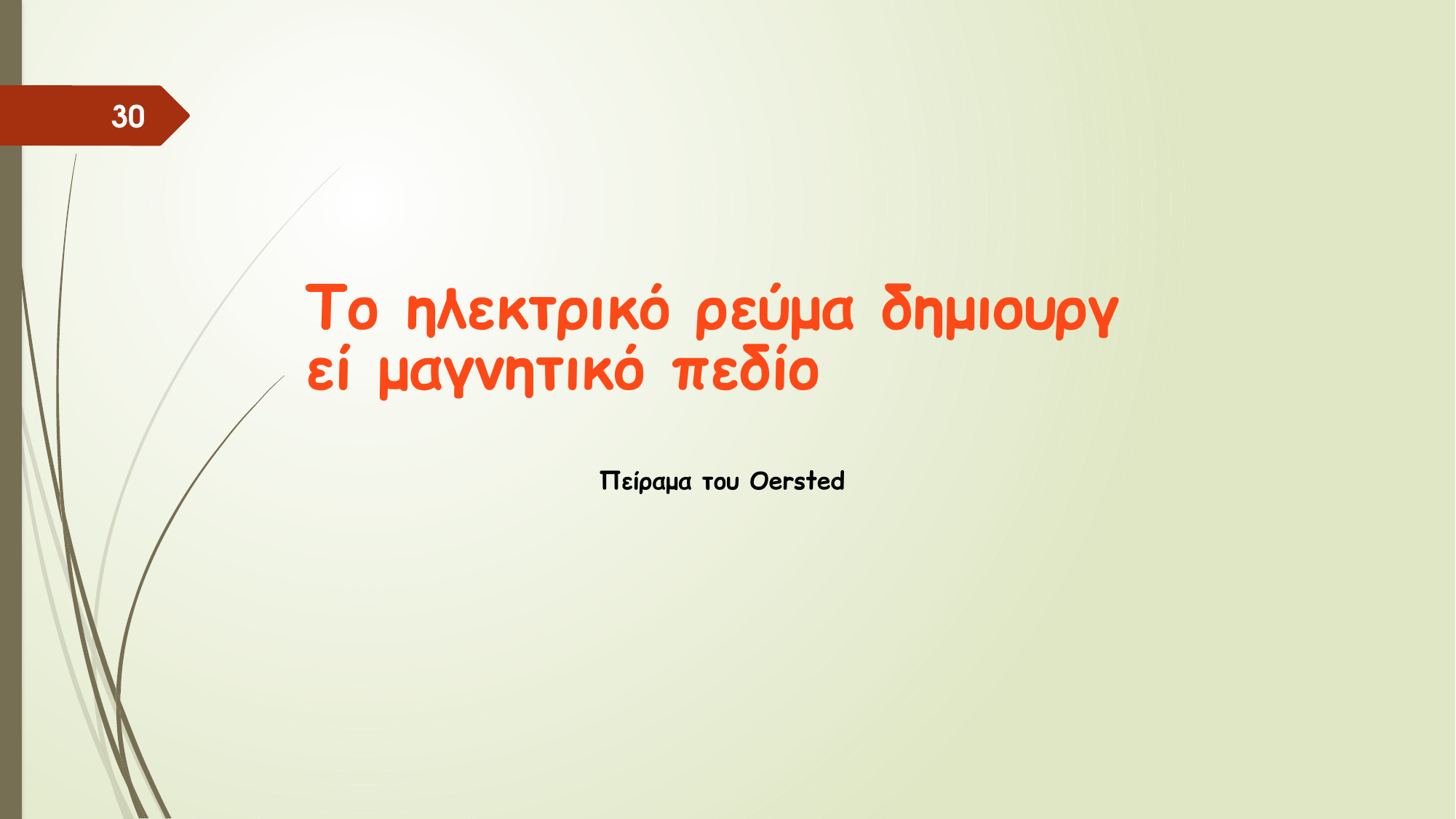

30
Το ηλεκτρικό ρεύμα δημιουργεί μαγνητικό πεδίο
Πείραμα του Oersted